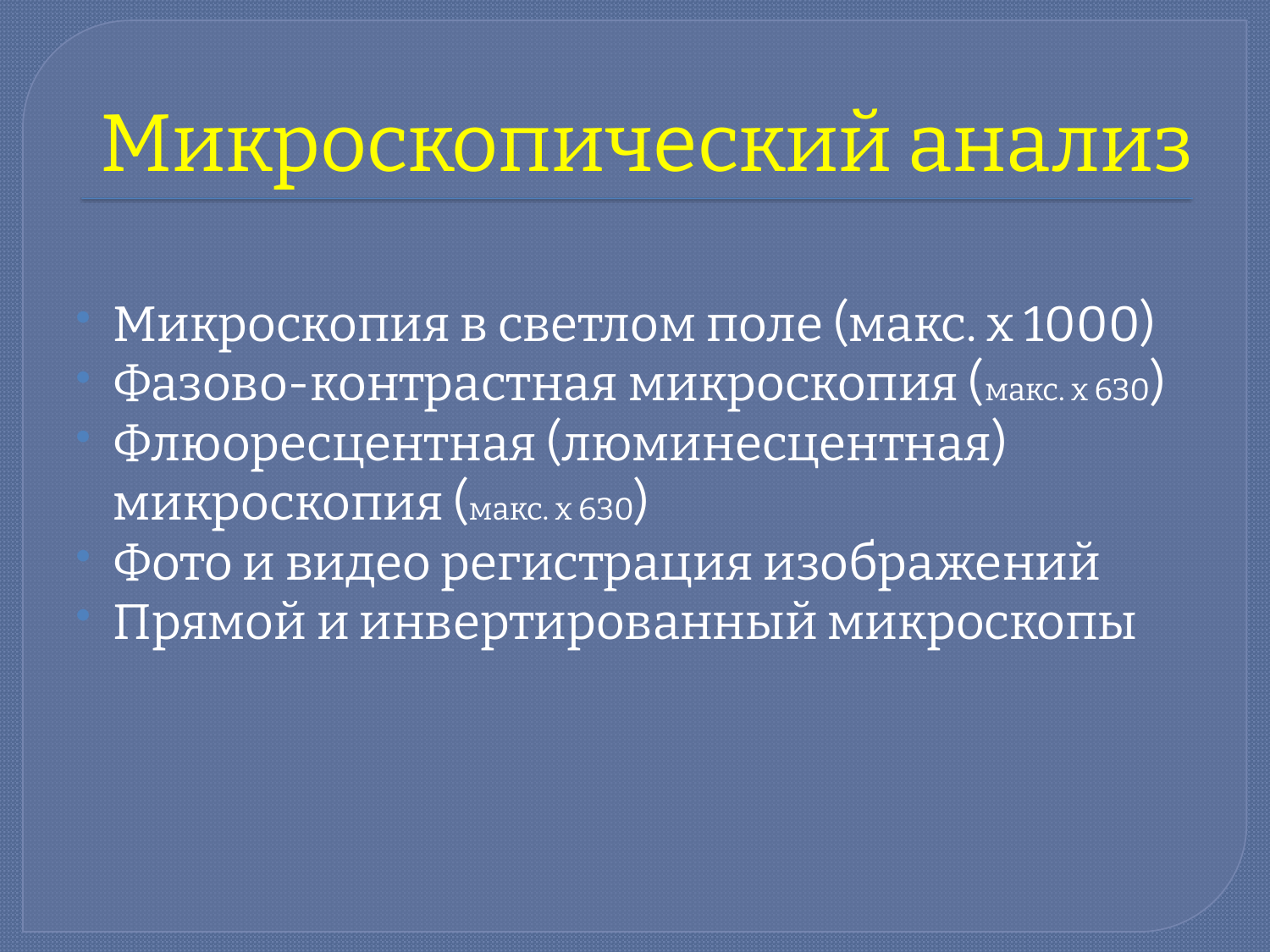

# Микроскопический анализ

Микроскопия в светлом поле (макс. х 1000)
Фазово-контрастная микроскопия (макс. х 630)
Флюоресцентная (люминесцентная) микроскопия (макс. х 630)
Фото и видео регистрация изображений
Прямой и инвертированный микроскопы